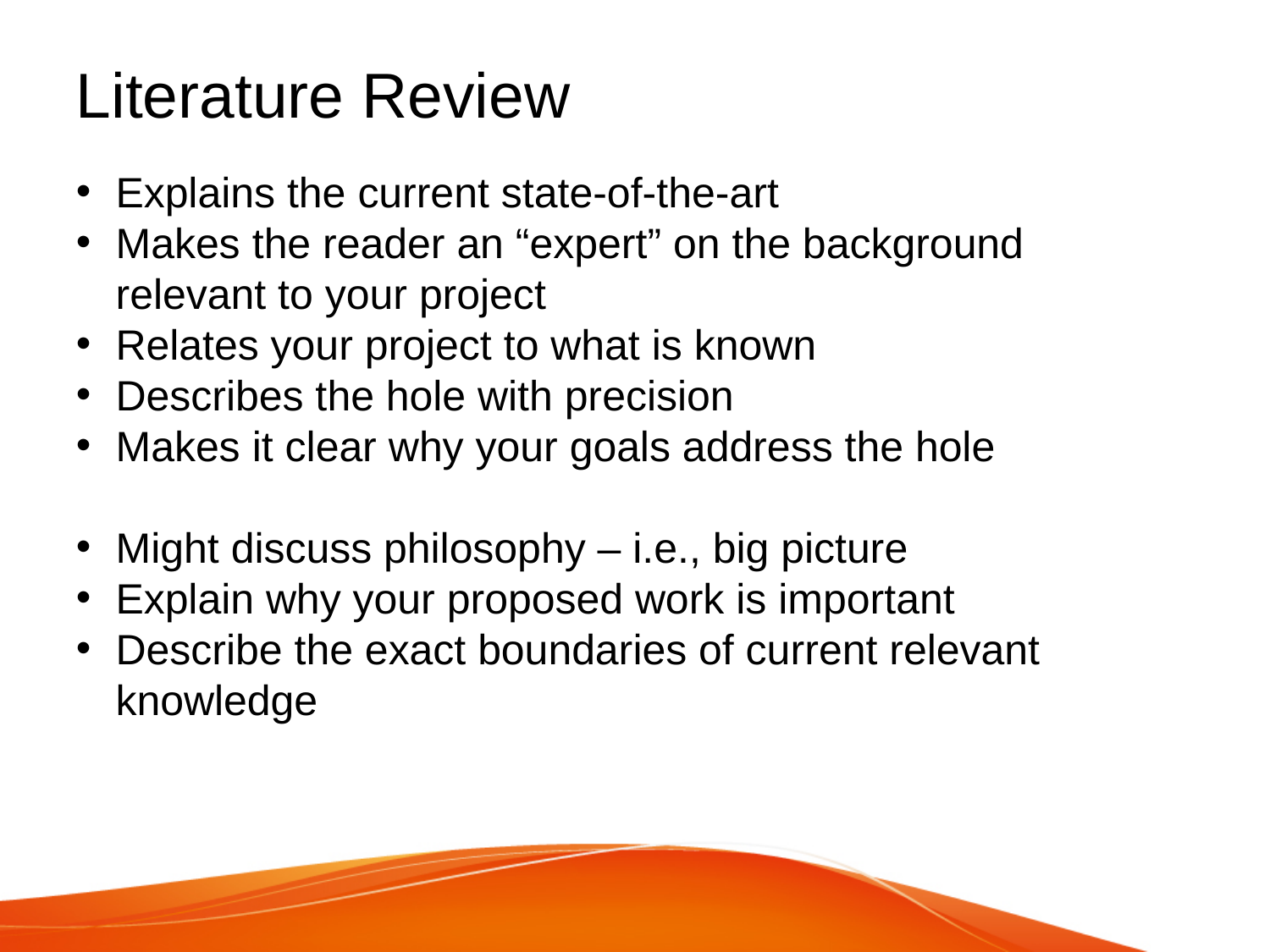

# Literature Review
Explains the current state-of-the-art
Makes the reader an “expert” on the background relevant to your project
Relates your project to what is known
Describes the hole with precision
Makes it clear why your goals address the hole

Might discuss philosophy – i.e., big picture
Explain why your proposed work is important
Describe the exact boundaries of current relevant knowledge